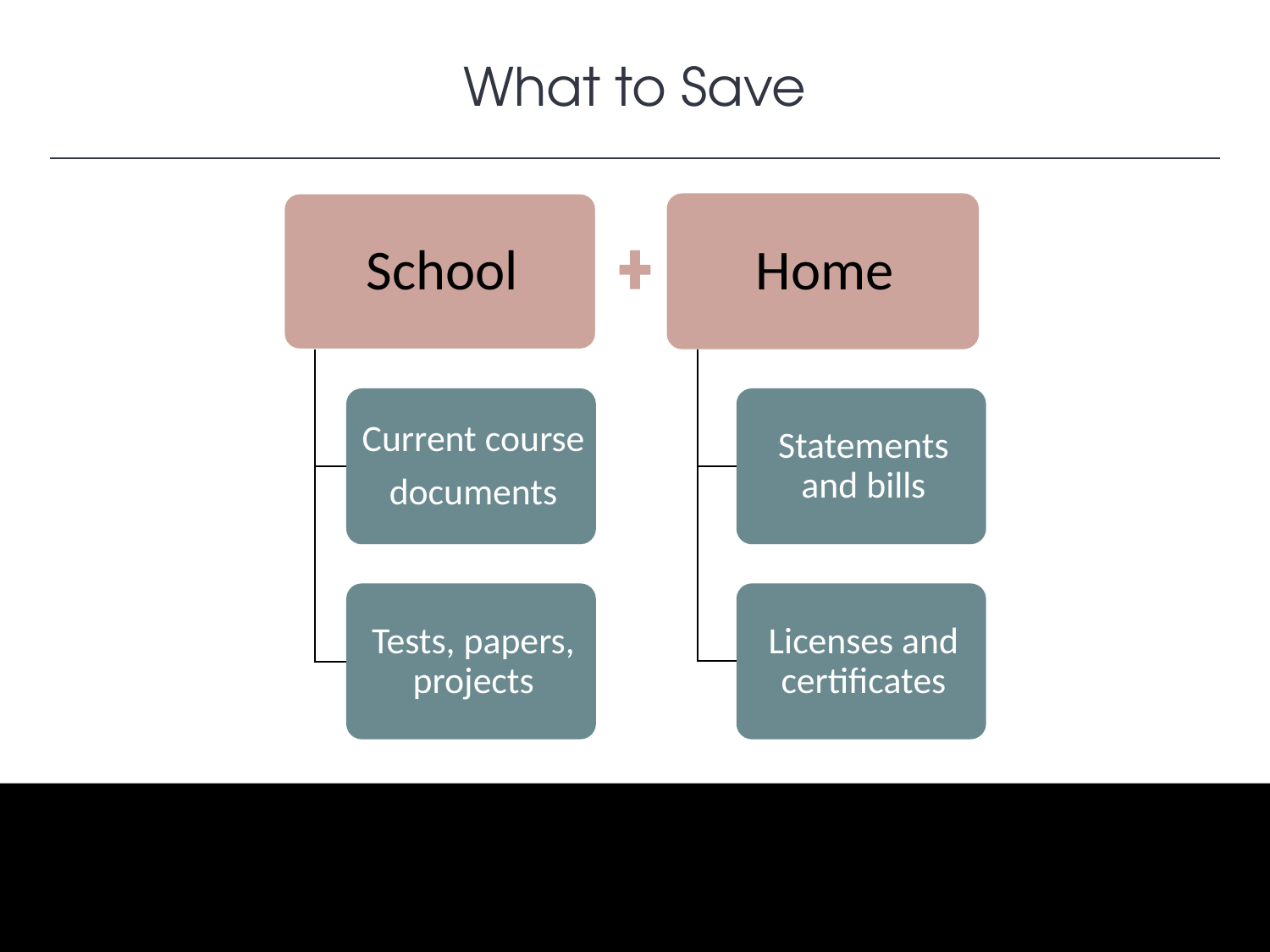

What to Save
HAWKES LEARNING
School
Current course
documents
Tests, papers, projects
Home
Statements and bills
Licenses and certificates